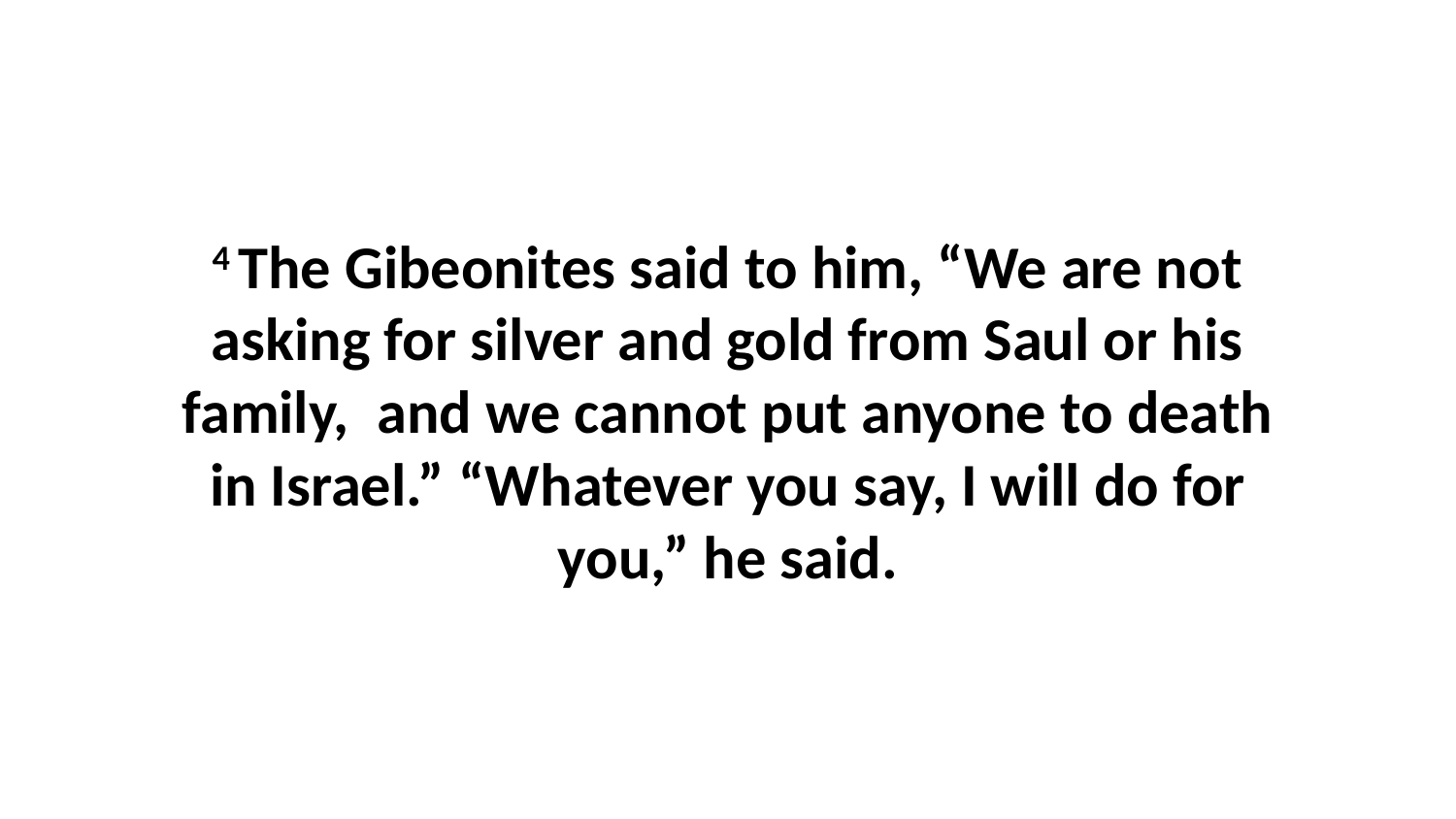

4 The Gibeonites said to him, “We are not asking for silver and gold from Saul or his family,  and we cannot put anyone to death in Israel.” “Whatever you say, I will do for you,” he said.